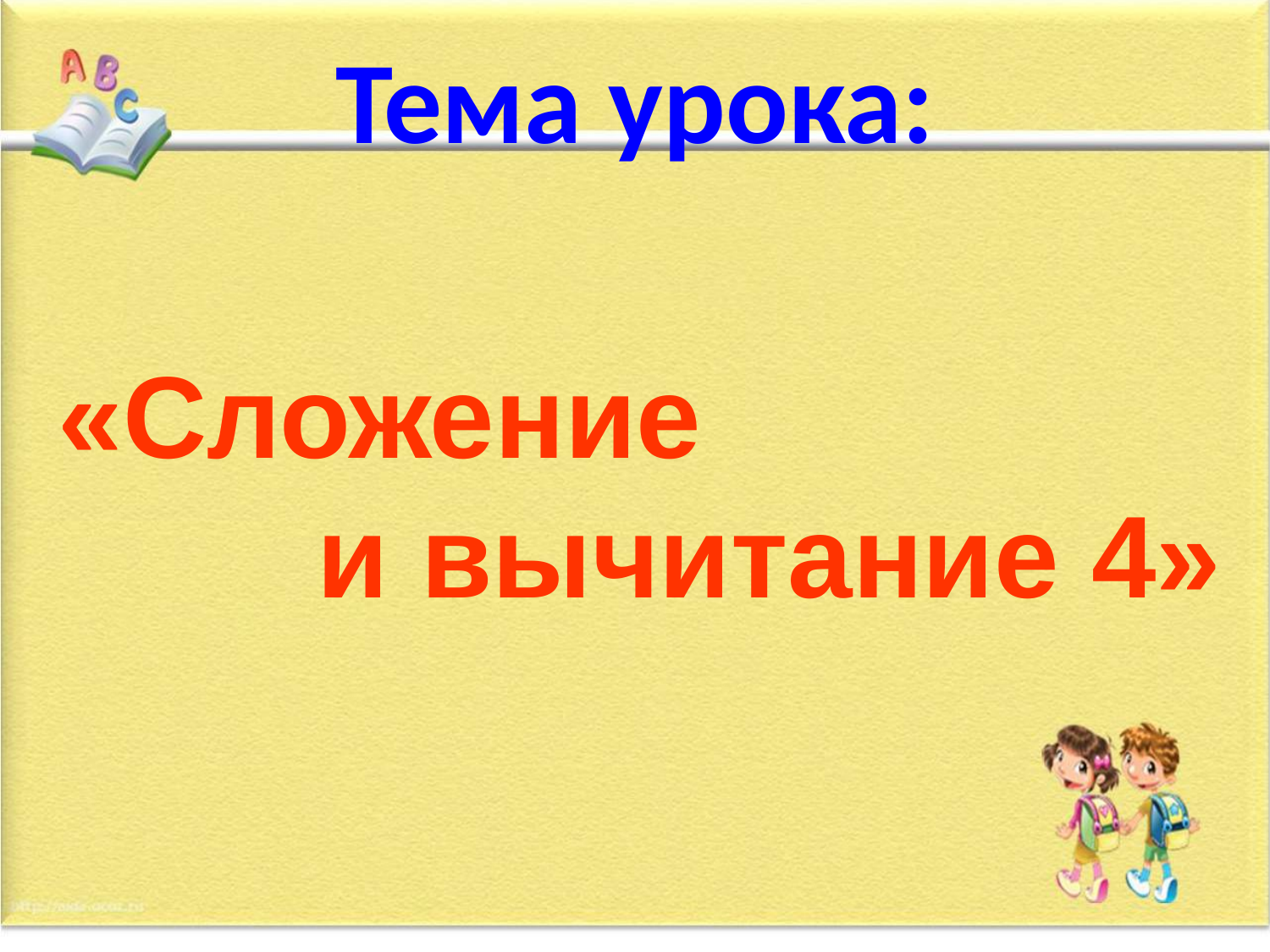

# Тема урока:

«Сложение
        и вычитание 4»